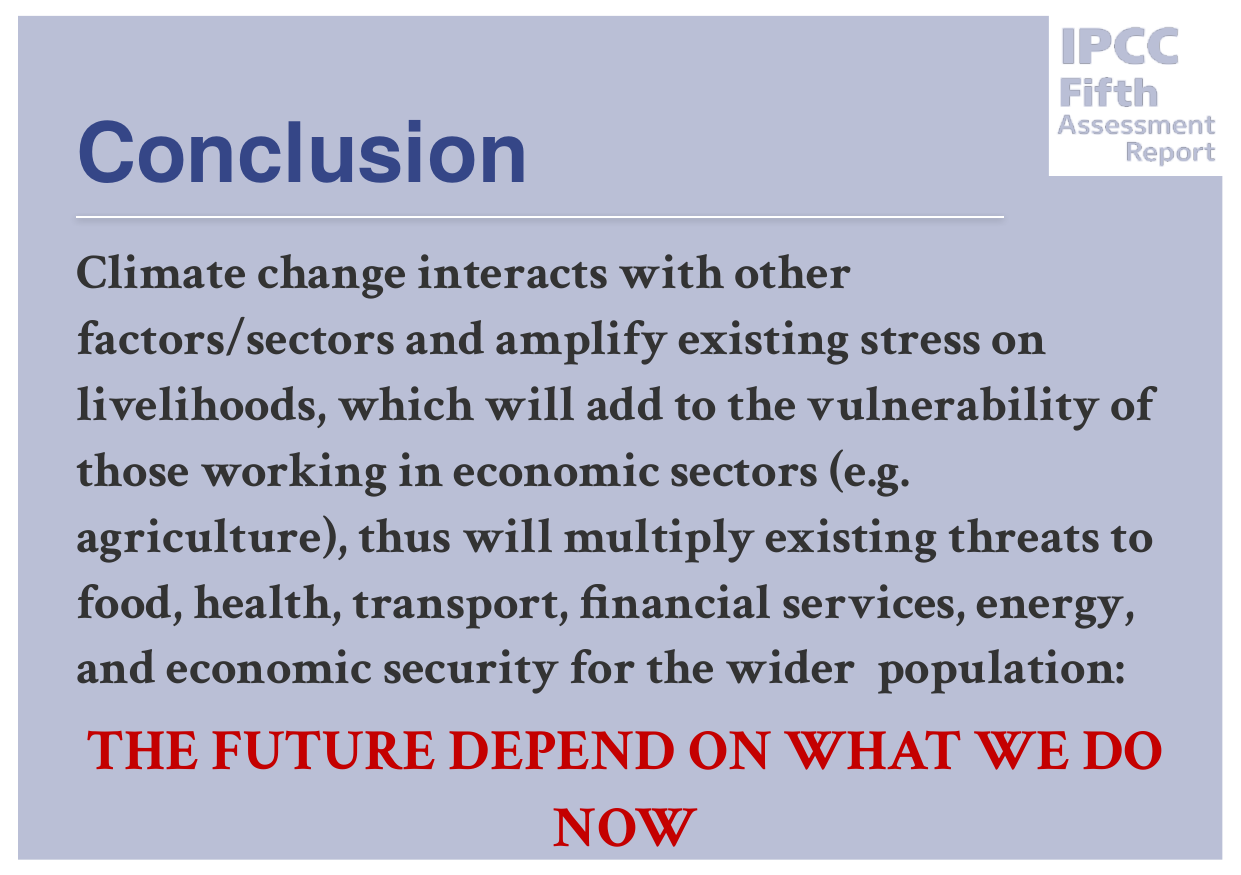

# Conclusion
Climate change interacts with other factors/sectors and amplify existing stress on livelihoods, which will add to the vulnerability of those working in economic sectors (e.g. agriculture), thus will multiply existing threats to food, health, transport, financial services, energy, and economic security for the wider  population:
THE FUTURE DEPEND ON WHAT WE DO NOW